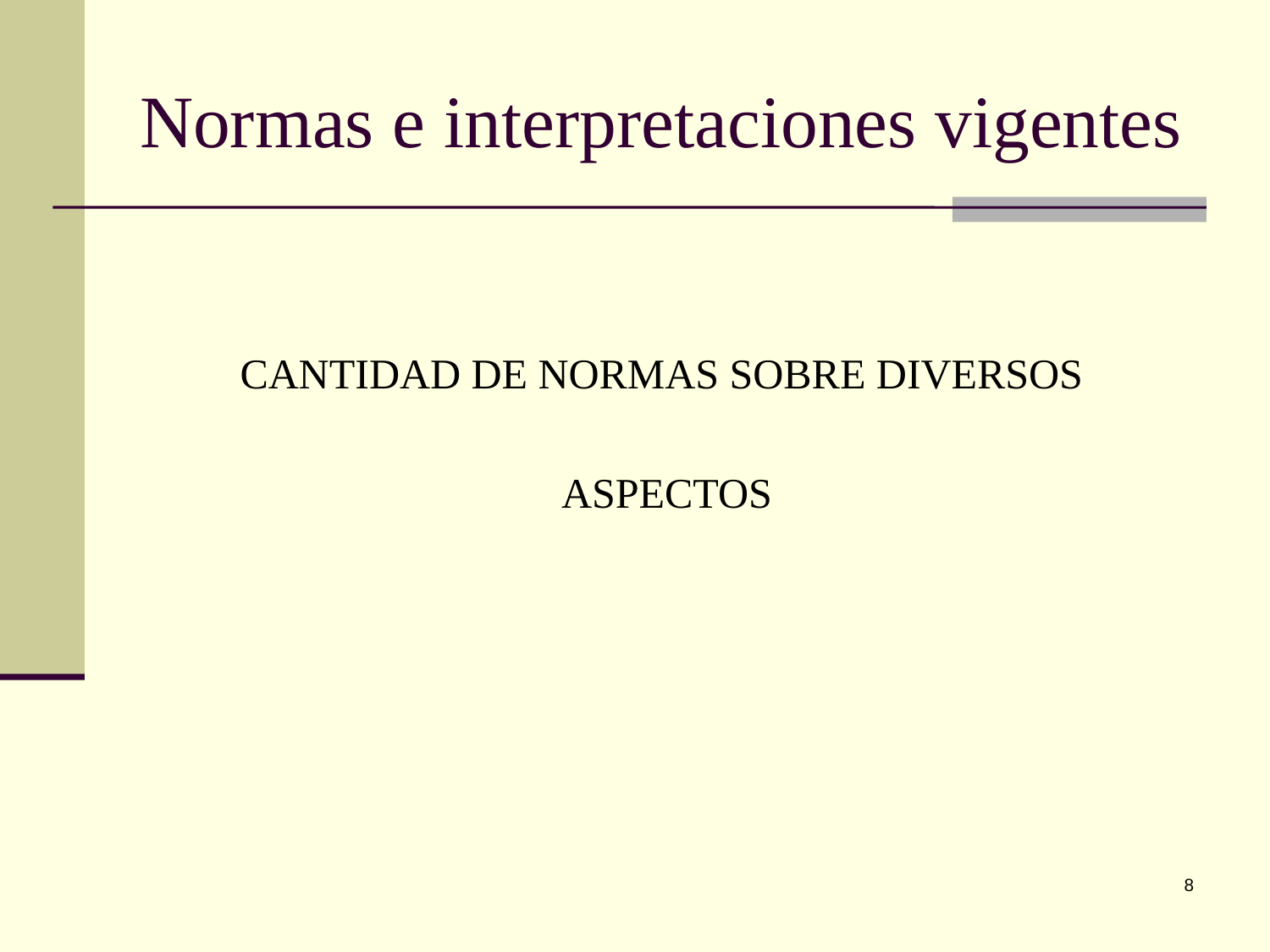

# Normas e interpretaciones vigentes

CANTIDAD DE NORMAS SOBRE DIVERSOS

ASPECTOS

8